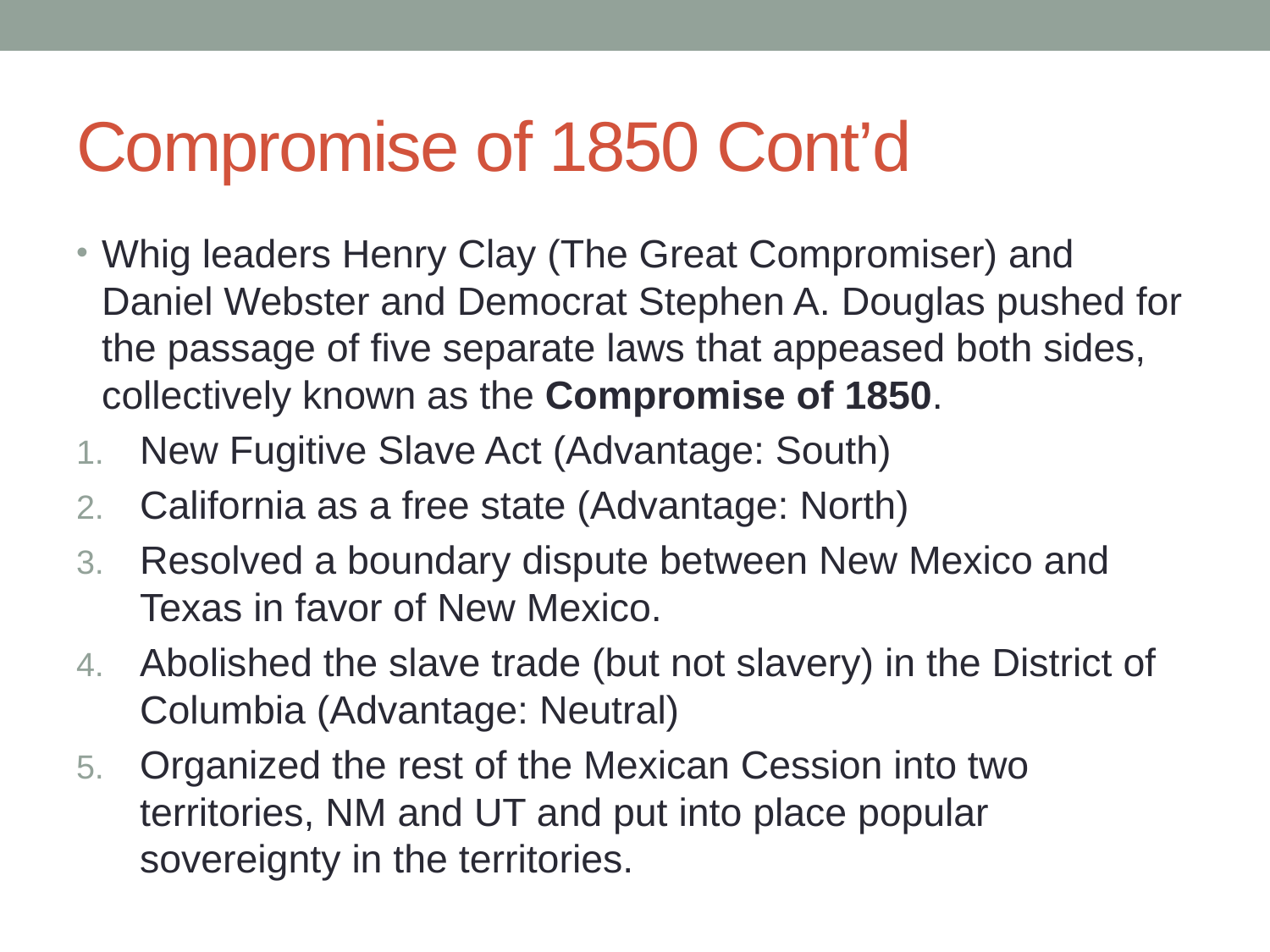

# Compromise of 1850 Cont’d
Whig leaders Henry Clay (The Great Compromiser) and Daniel Webster and Democrat Stephen A. Douglas pushed for the passage of five separate laws that appeased both sides, collectively known as the Compromise of 1850.
New Fugitive Slave Act (Advantage: South)
California as a free state (Advantage: North)
Resolved a boundary dispute between New Mexico and Texas in favor of New Mexico.
Abolished the slave trade (but not slavery) in the District of Columbia (Advantage: Neutral)
Organized the rest of the Mexican Cession into two territories, NM and UT and put into place popular sovereignty in the territories.